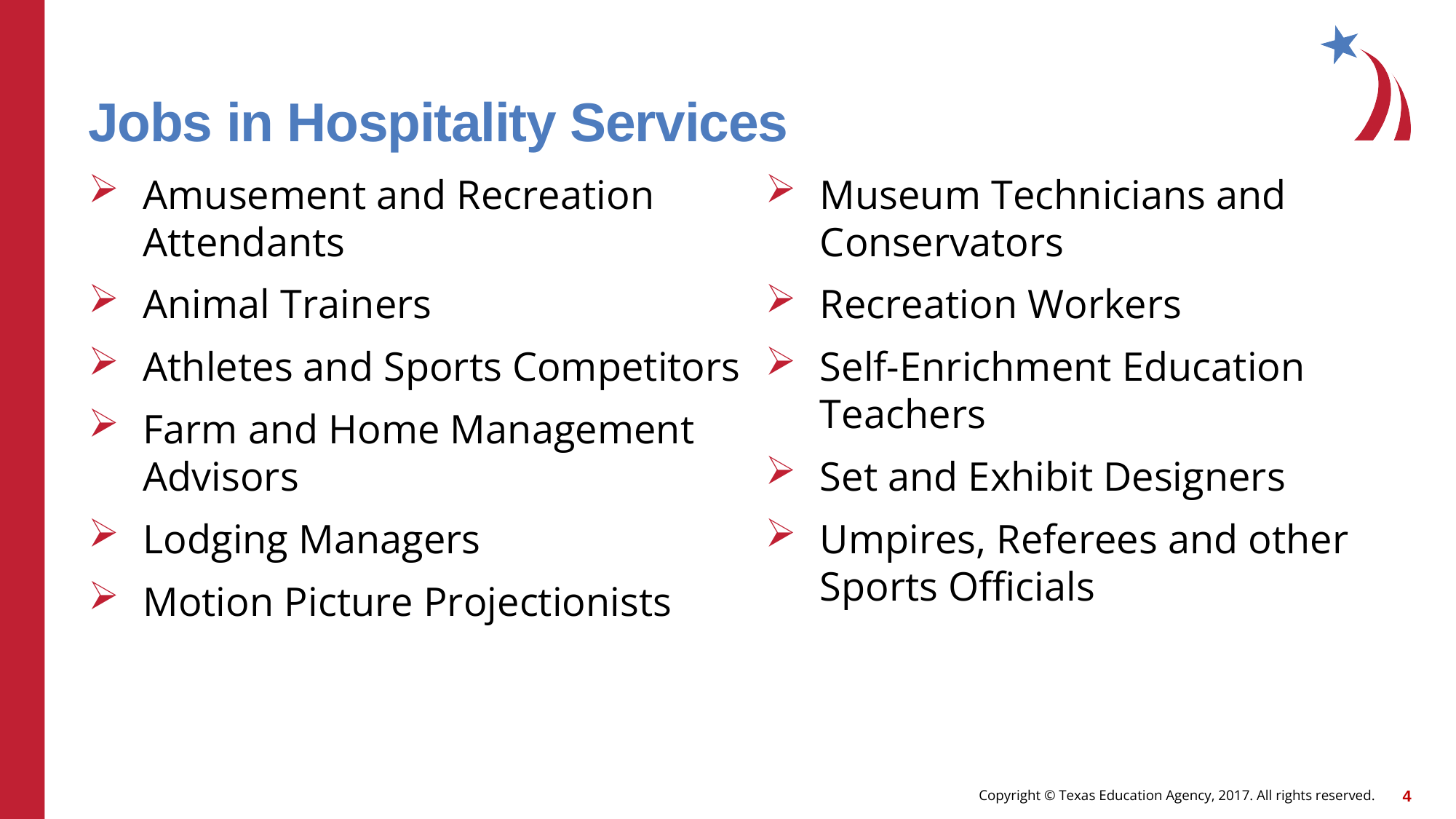

# Jobs in Hospitality Services
Amusement and Recreation Attendants
Animal Trainers
Athletes and Sports Competitors
Farm and Home Management Advisors
Lodging Managers
Motion Picture Projectionists

Museum Technicians and Conservators
Recreation Workers
Self-Enrichment Education Teachers
Set and Exhibit Designers
Umpires, Referees and other Sports Officials